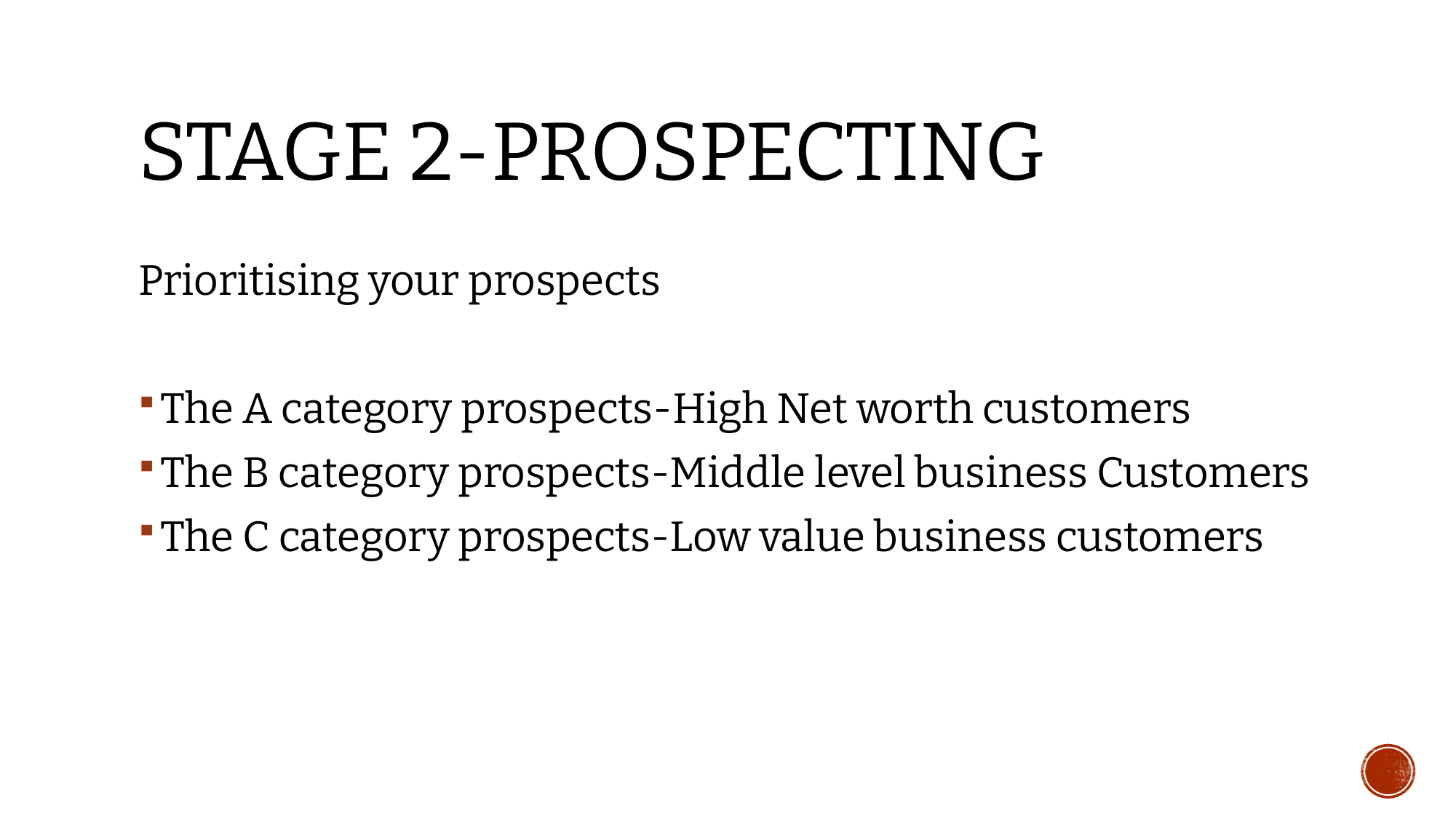

# Stage 2-prospecting
Prioritising your prospects

The A category prospects-High Net worth customers
The B category prospects-Middle level business Customers
The C category prospects-Low value business customers